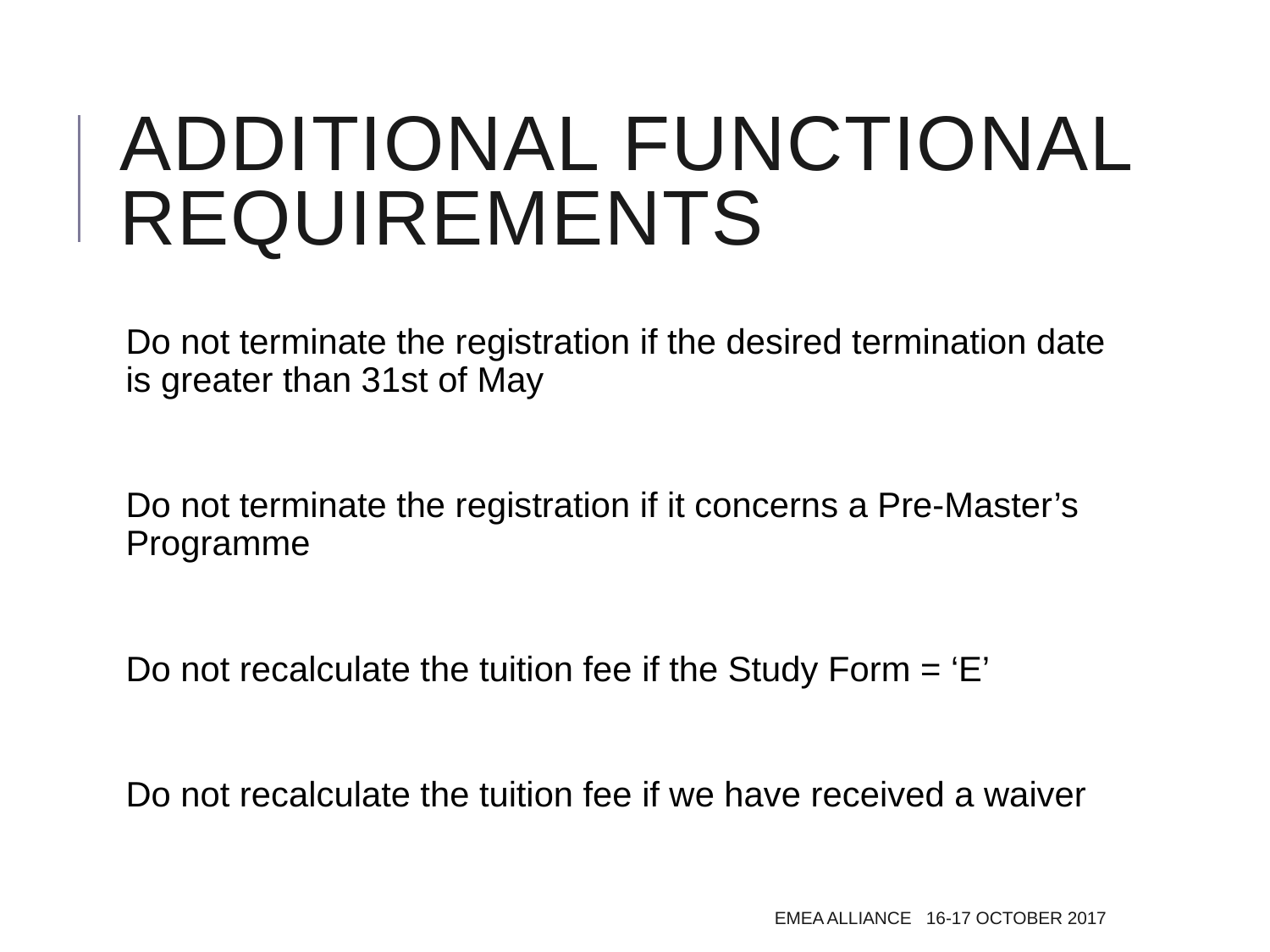

# Additional functional requirements
Do not terminate the registration if the desired termination date is greater than 31st of May

Do not terminate the registration if it concerns a Pre-Master’s Programme

Do not recalculate the tuition fee if the Study Form = ‘E’

Do not recalculate the tuition fee if we have received a waiver

EMEA Alliance   16-17 October 2017